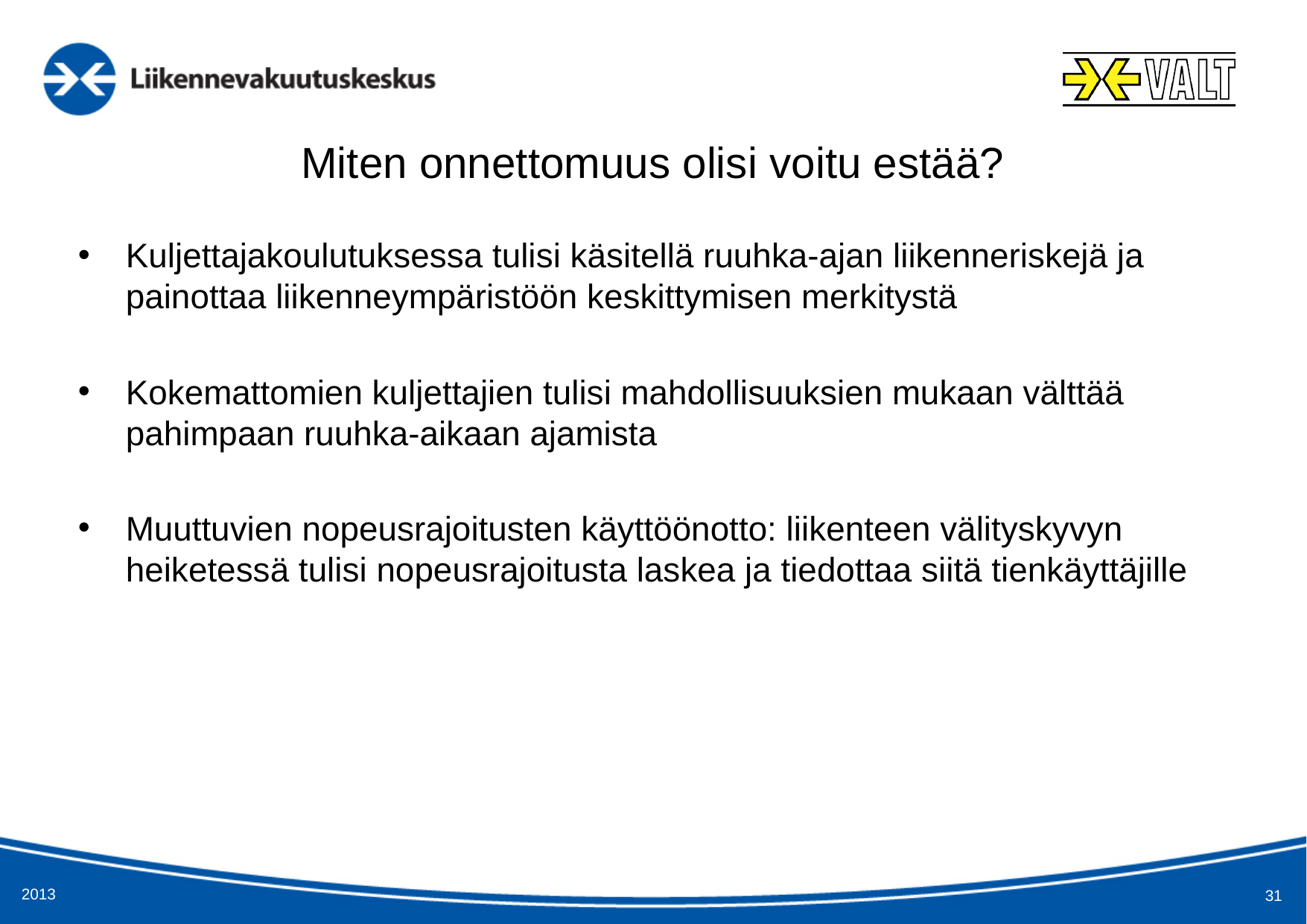

# Miten onnettomuus olisi voitu estää?
Kuljettajakoulutuksessa tulisi käsitellä ruuhka-ajan liikenneriskejä ja painottaa liikenneympäristöön keskittymisen merkitystä

Kokemattomien kuljettajien tulisi mahdollisuuksien mukaan välttää pahimpaan ruuhka-aikaan ajamista

Muuttuvien nopeusrajoitusten käyttöönotto: liikenteen välityskyvyn heiketessä tulisi nopeusrajoitusta laskea ja tiedottaa siitä tienkäyttäjille

2013
31